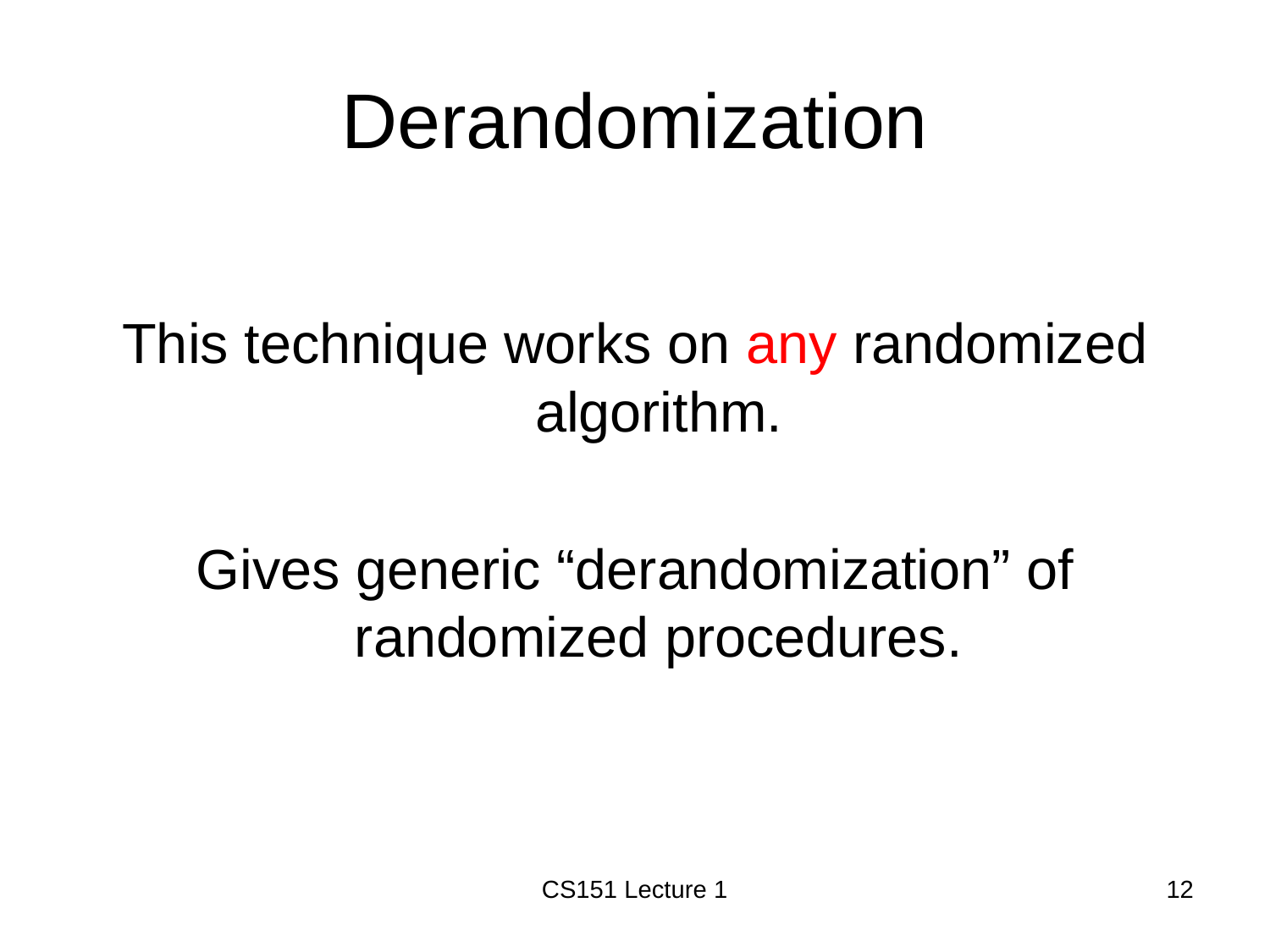

# Derandomization

This technique works on any randomized algorithm.

Gives generic “derandomization” of randomized procedures.

CS151 Lecture 1
12